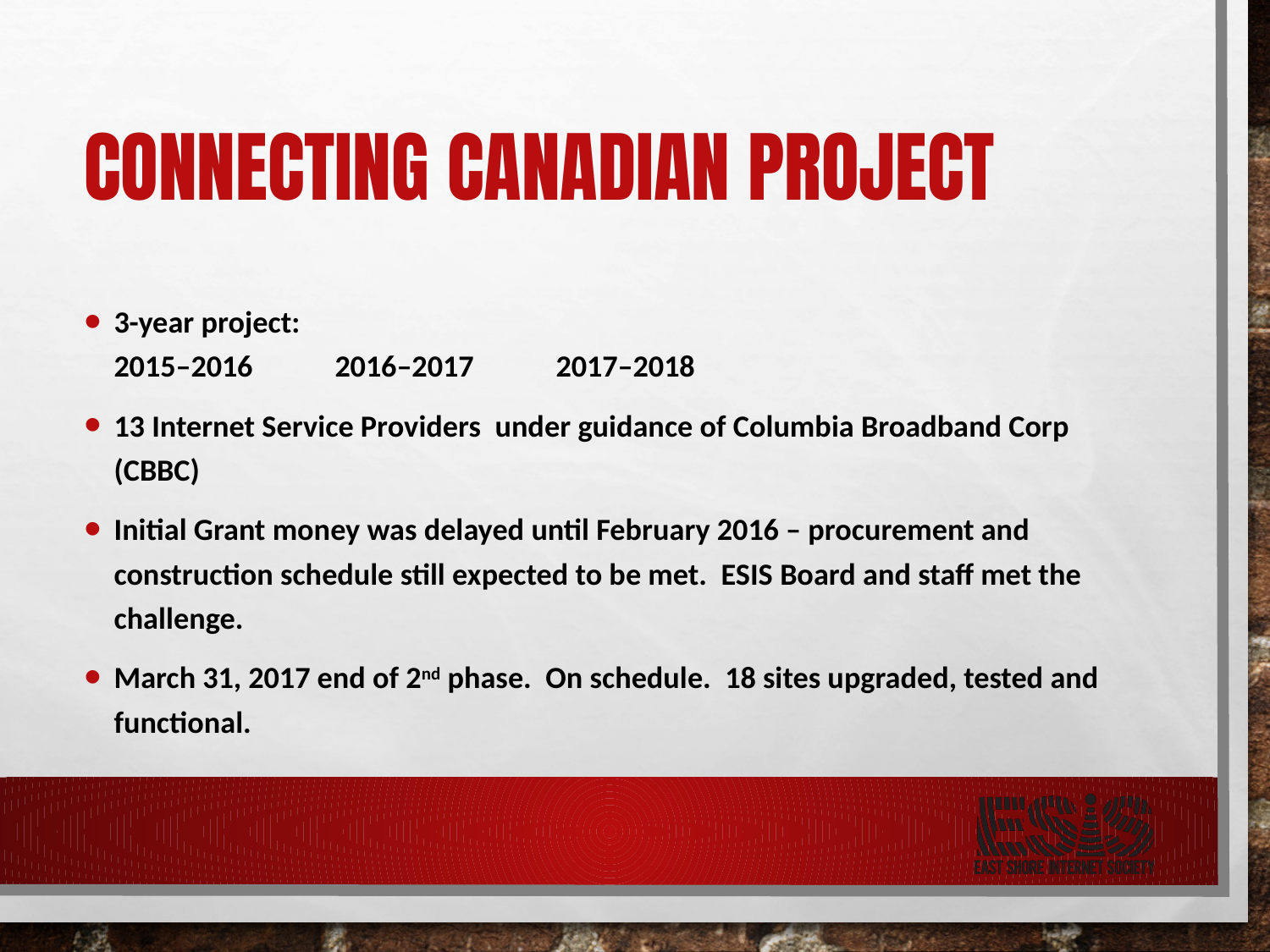

# Connecting Canadian Project
3-year project:
2015–2016	2016–2017		2017–2018
13 Internet Service Providers  under guidance of Columbia Broadband Corp (CBBC)
Initial Grant money was delayed until February 2016 – procurement and construction schedule still expected to be met.  ESIS Board and staff met the challenge.
March 31, 2017 end of 2nd phase.  On schedule.  18 sites upgraded, tested and functional.